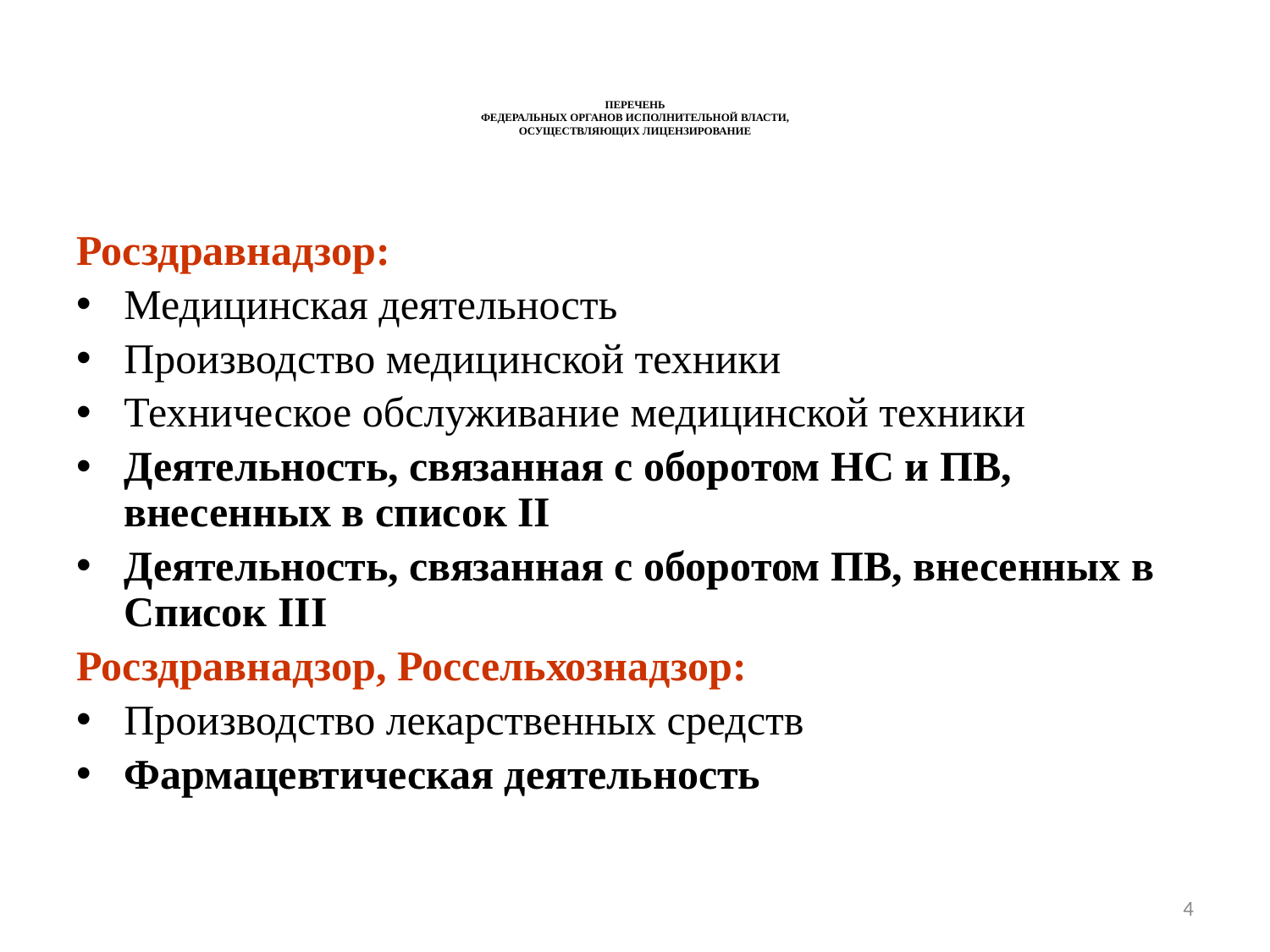

# ПЕРЕЧЕНЬ ФЕДЕРАЛЬНЫХ ОРГАНОВ ИСПОЛНИТЕЛЬНОЙ ВЛАСТИ, ОСУЩЕСТВЛЯЮЩИХ ЛИЦЕНЗИРОВАНИЕ
Росздравнадзор:
Медицинская деятельность
Производство медицинской техники
Техническое обслуживание медицинской техники
Деятельность, связанная с оборотом НС и ПВ, внесенных в список II
Деятельность, связанная с оборотом ПВ, внесенных в Список III
Росздравнадзор, Россельхознадзор:
Производство лекарственных средств
Фармацевтическая деятельность

4